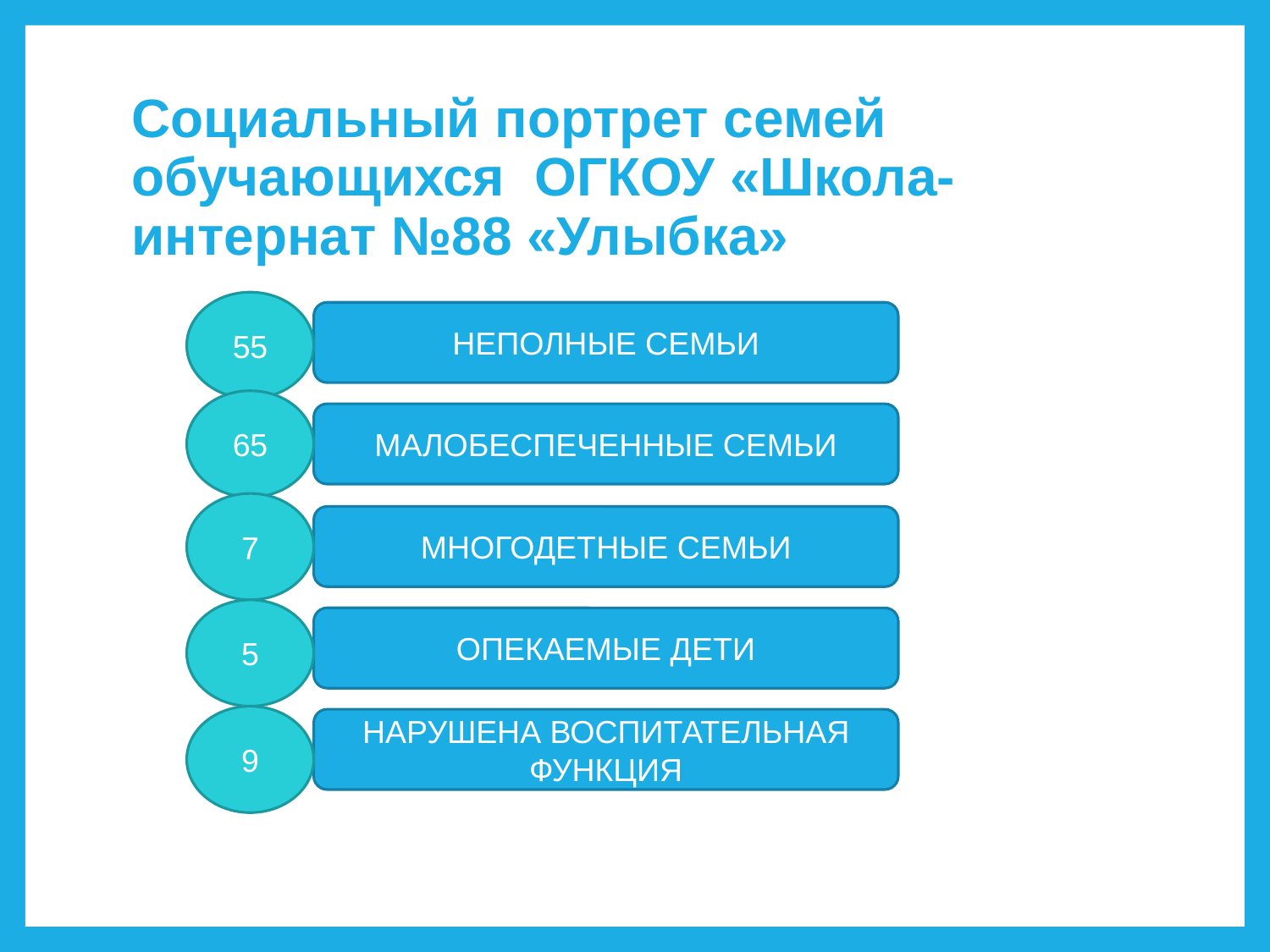

# Социальный портрет семей обучающихся  ОГКОУ «Школа-интернат №88 «Улыбка»

55
НЕПОЛНЫЕ СЕМЬИ
65
МАЛОБЕСПЕЧЕННЫЕ СЕМЬИ
7
МНОГОДЕТНЫЕ СЕМЬИ
5
ОПЕКАЕМЫЕ ДЕТИ
9
НАРУШЕНА ВОСПИТАТЕЛЬНАЯ ФУНКЦИЯ